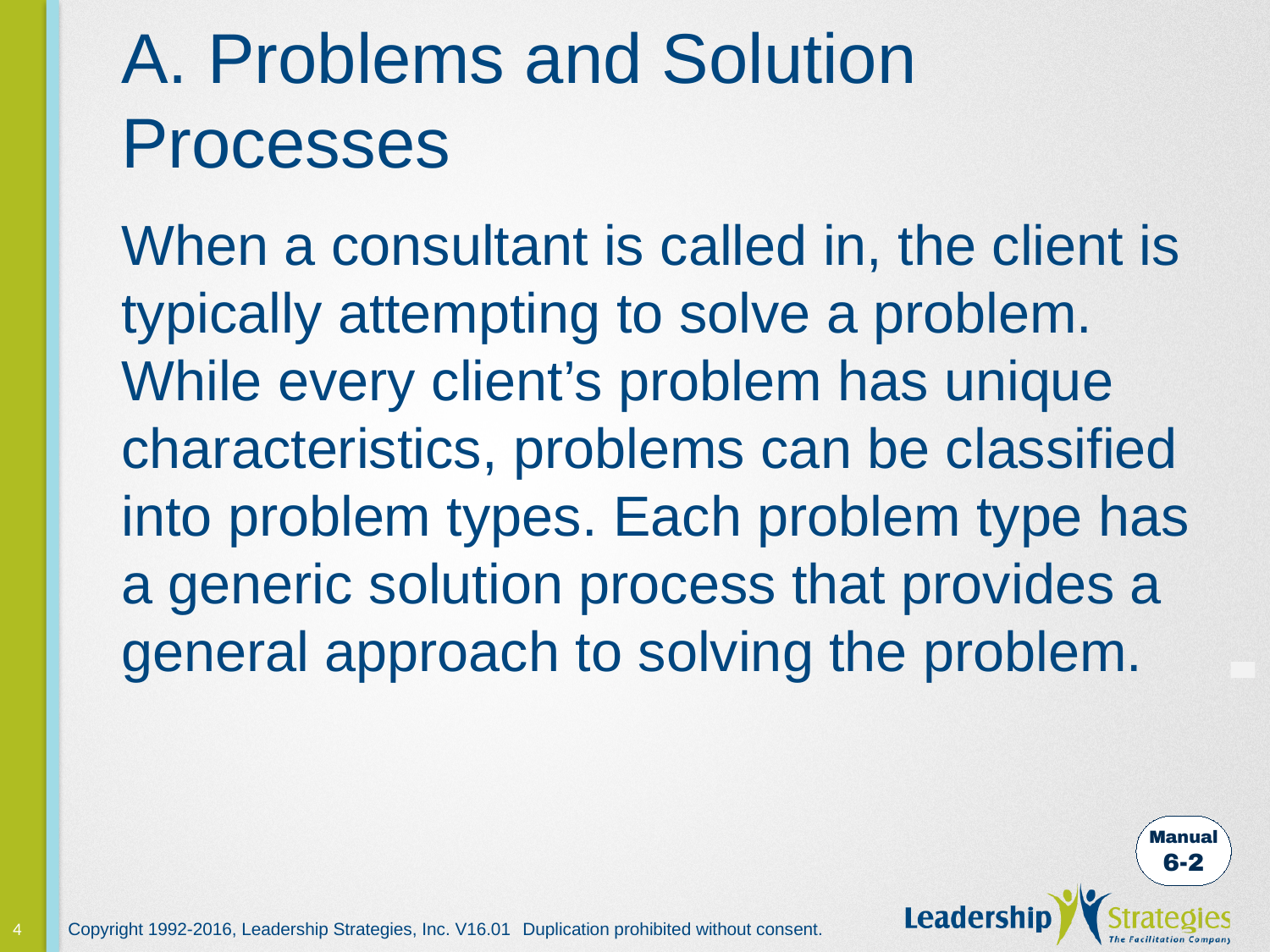

# A. Problems and Solution Processes
When a consultant is called in, the client is typically attempting to solve a problem. While every client’s problem has unique characteristics, problems can be classified into problem types. Each problem type has a generic solution process that provides a general approach to solving the problem.
-
Manual
6-2
4